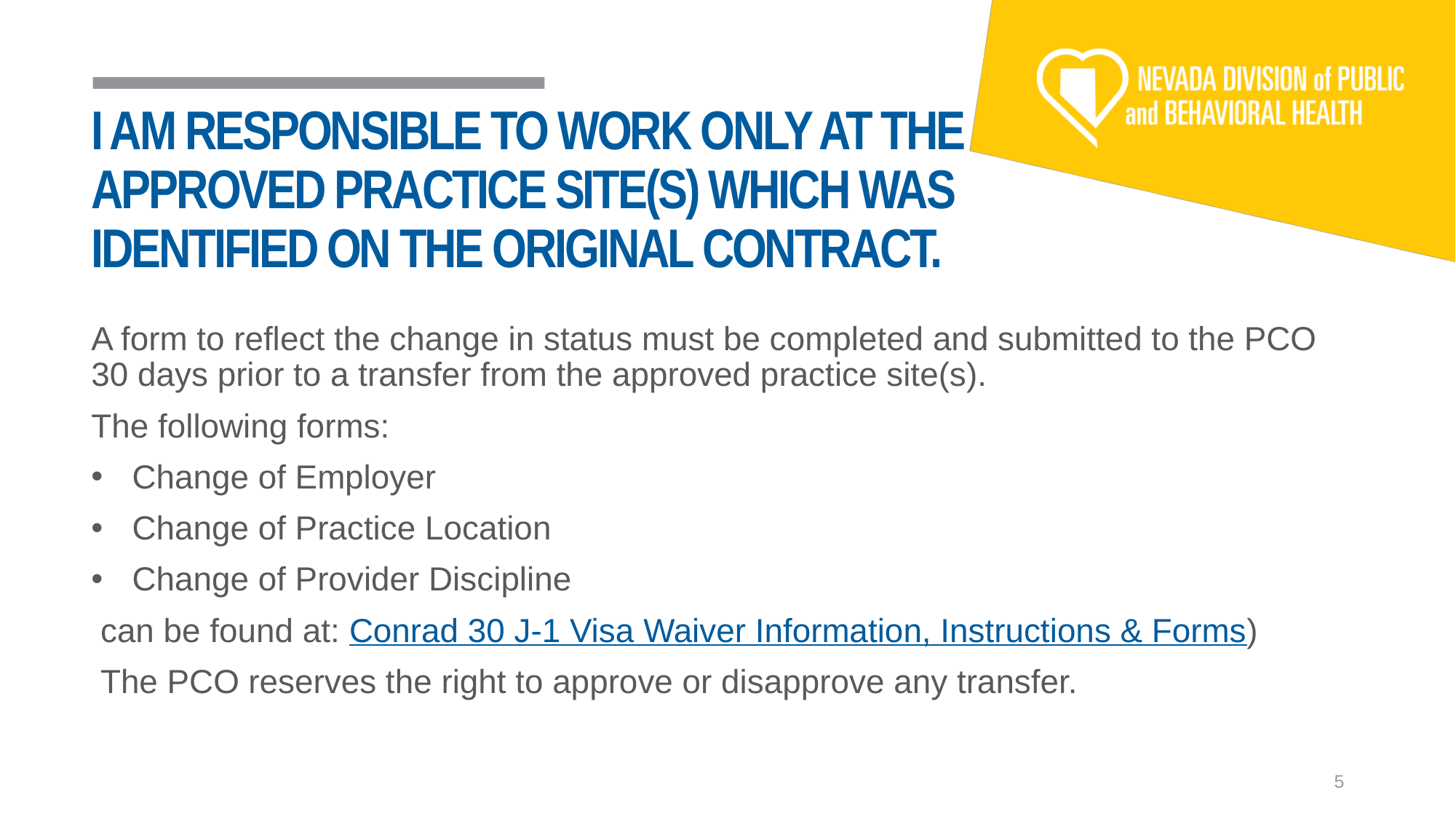

# I AM RESPONSIBLE TO WORK ONLY AT THE APPROVED PRACTICE SITE(S) WHICH WAS IDENTIFIED ON THE ORIGINAL CONTRACT.
A form to reflect the change in status must be completed and submitted to the PCO 30 days prior to a transfer from the approved practice site(s).
The following forms:
Change of Employer
Change of Practice Location
Change of Provider Discipline
 can be found at: Conrad 30 J-1 Visa Waiver Information, Instructions & Forms)
 The PCO reserves the right to approve or disapprove any transfer.

5